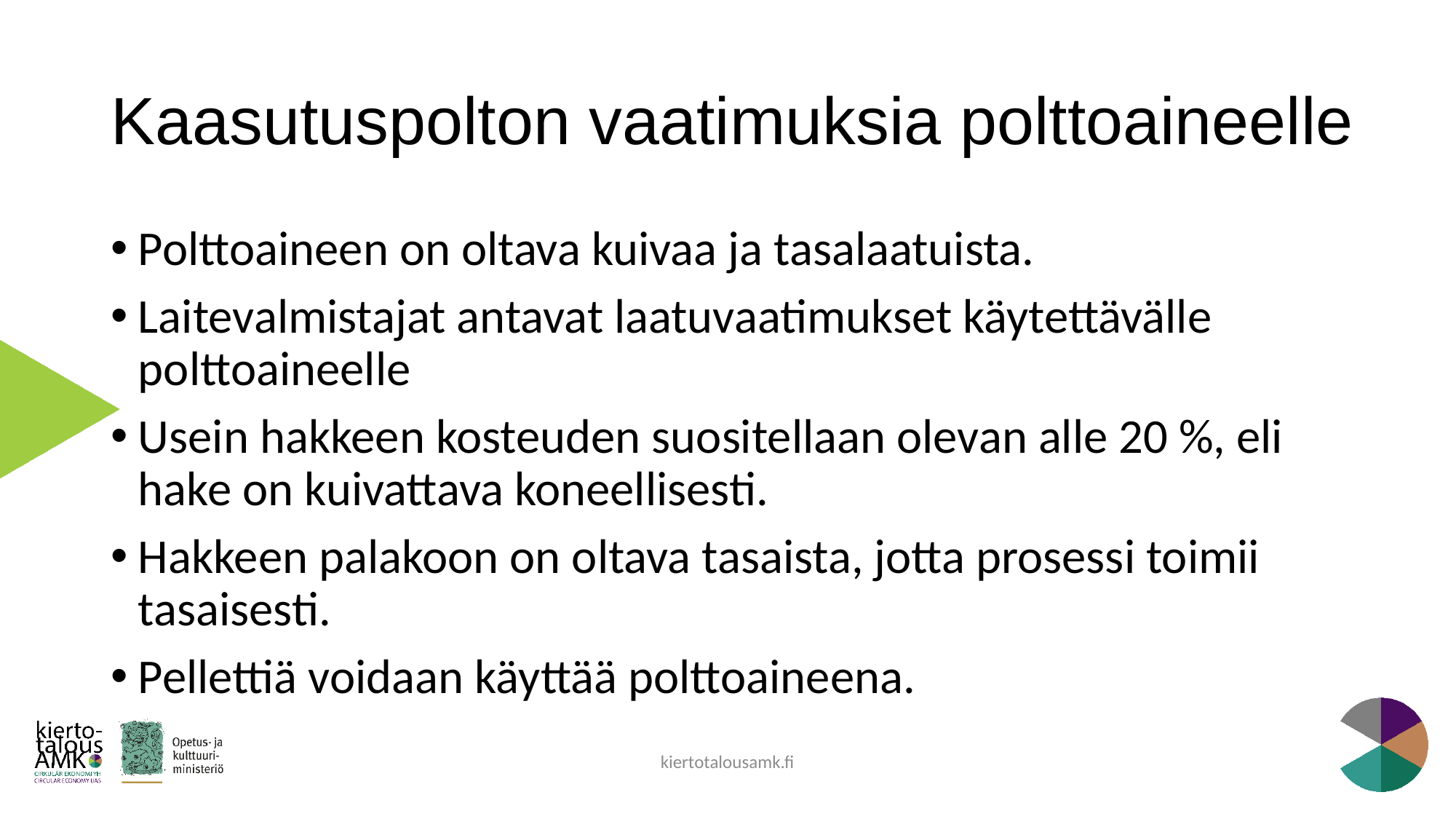

# Kaasutuspolton vaatimuksia polttoaineelle
Polttoaineen on oltava kuivaa ja tasalaatuista.
Laitevalmistajat antavat laatuvaatimukset käytettävälle polttoaineelle
Usein hakkeen kosteuden suositellaan olevan alle 20 %, eli hake on kuivattava koneellisesti.
Hakkeen palakoon on oltava tasaista, jotta prosessi toimii tasaisesti.
Pellettiä voidaan käyttää polttoaineena.
kiertotalousamk.fi